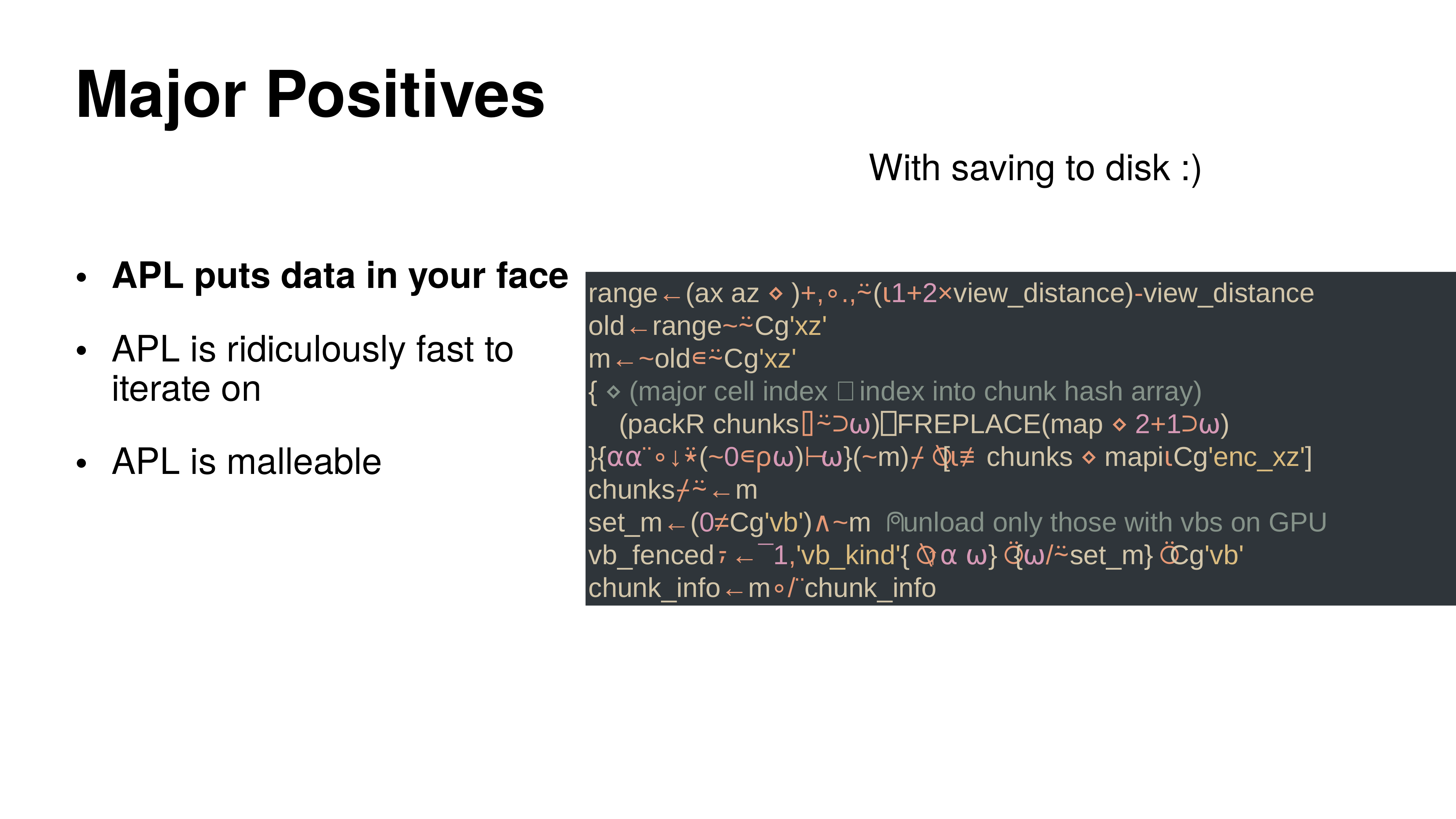

# Major Positives
With saving to disk :)
range←(ax az ⋄ )+,∘.,⍨(⍳1+2×view_distance)-view_distance
old←range~⍨Cg'xz'
m←~old∊⍨Cg'xz'
{ ⍝ (major cell index ⋄ index into chunk hash array)
    (packR chunks⌷⍨⊃⍵)⎕FREPLACE(map ⋄ 2+1⊃⍵)
}{⍺⍺¨∘↓⍣(~0∊⍴⍵)⊢⍵}(~m)⌿⍉[⍳≢chunks ⋄ mapi⍳Cg'enc_xz']
chunks⌿⍨←m
set_m←(0≠Cg'vb')∧~m ⍝ unload only those with vbs on GPU
vb_fenced⍪←¯1,'vb_kind'{⍉↑⍺ ⍵}⍥{⍵/⍨set_m}⍥Cg'vb'
chunk_info←m∘/¨chunk_info
APL puts data in your face
APL is ridiculously fast to iterate on
APL is malleable